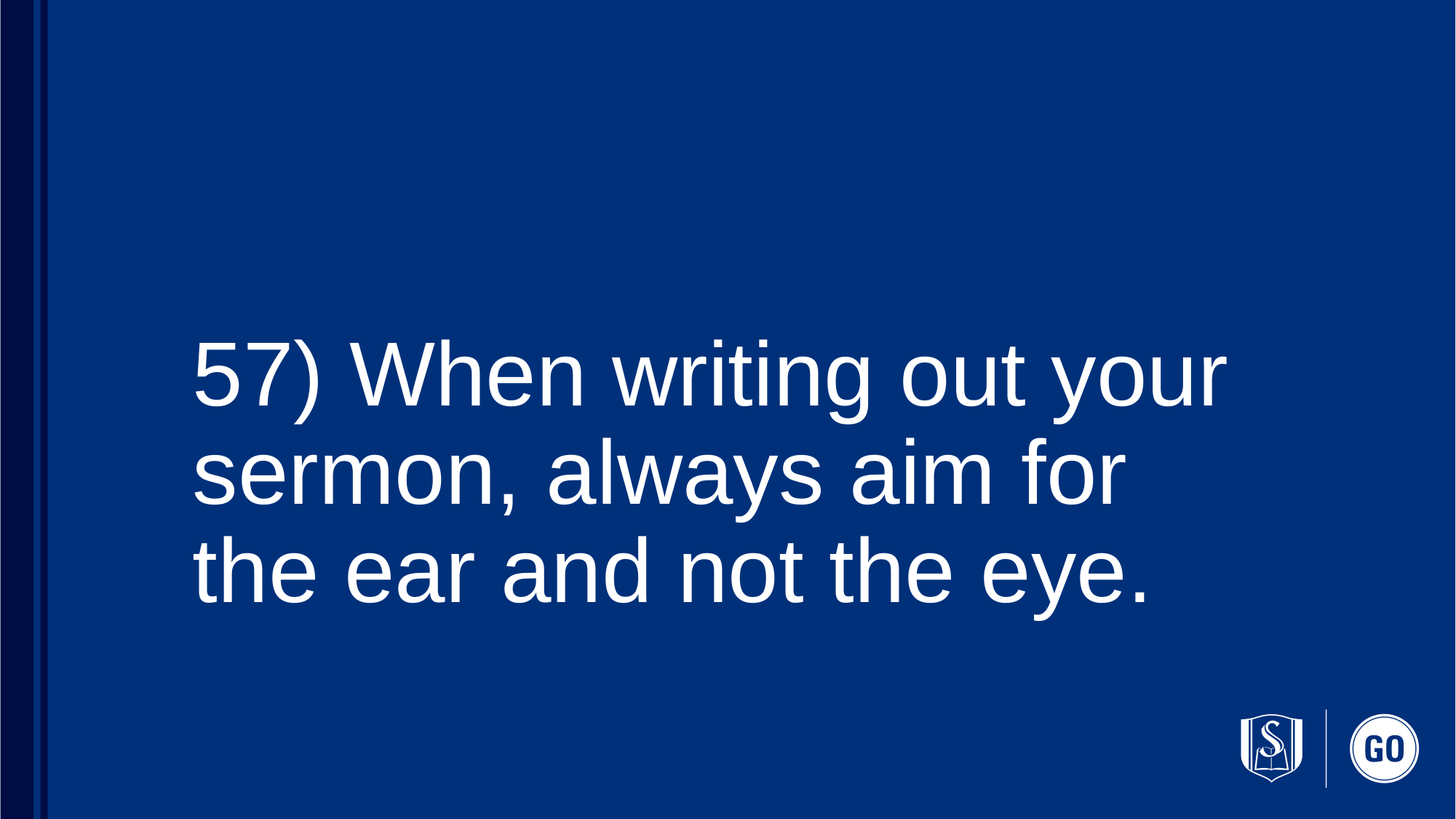

# 57) When writing out your sermon, always aim for the ear and not the eye.